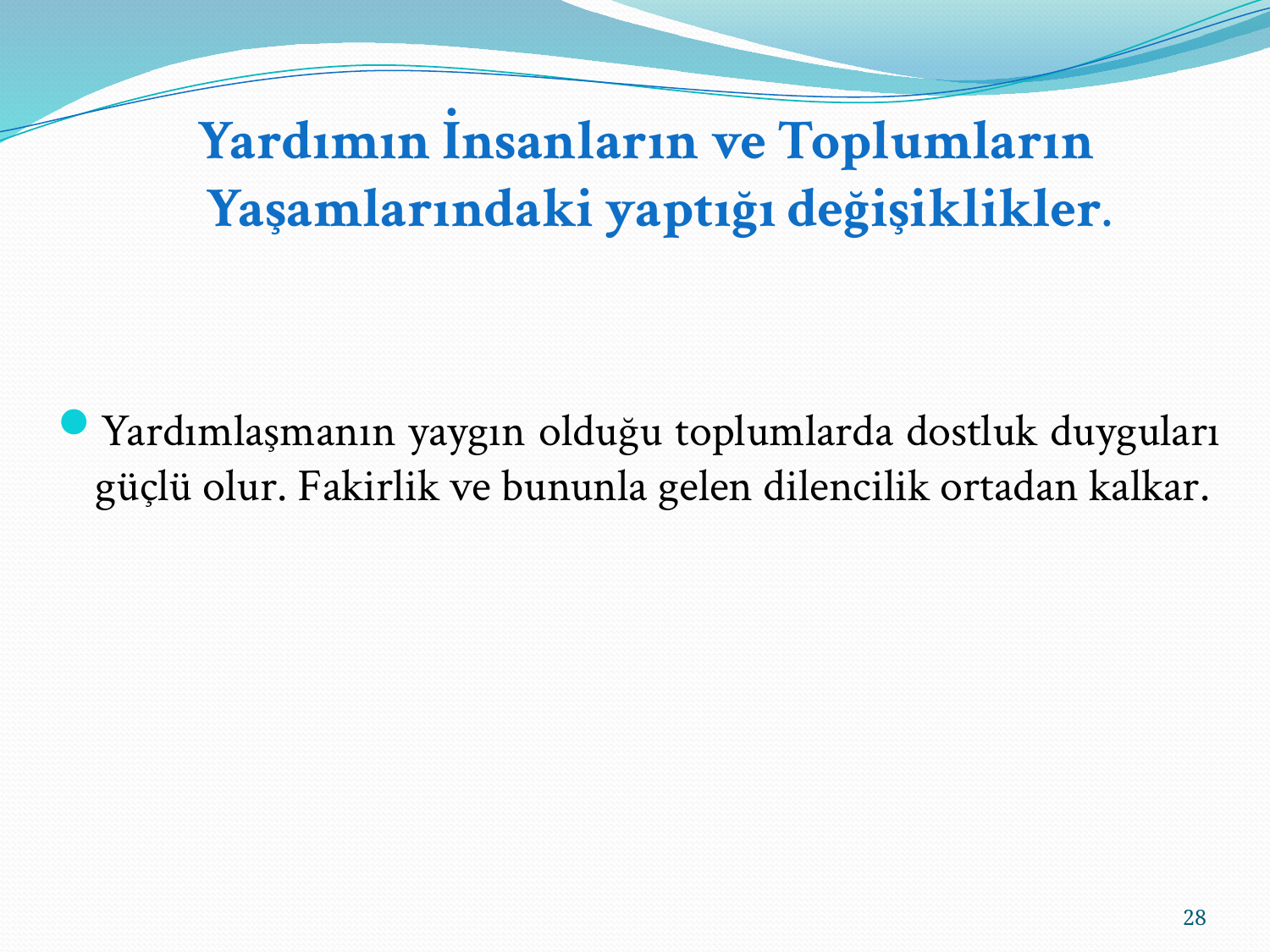

Yardımın İnsanların ve Toplumların Yaşamlarındaki yaptığı değişiklikler.

Yardımlaşmanın yaygın olduğu toplumlarda dostluk duyguları güçlü olur. Fakirlik ve bununla gelen dilencilik ortadan kalkar.

28